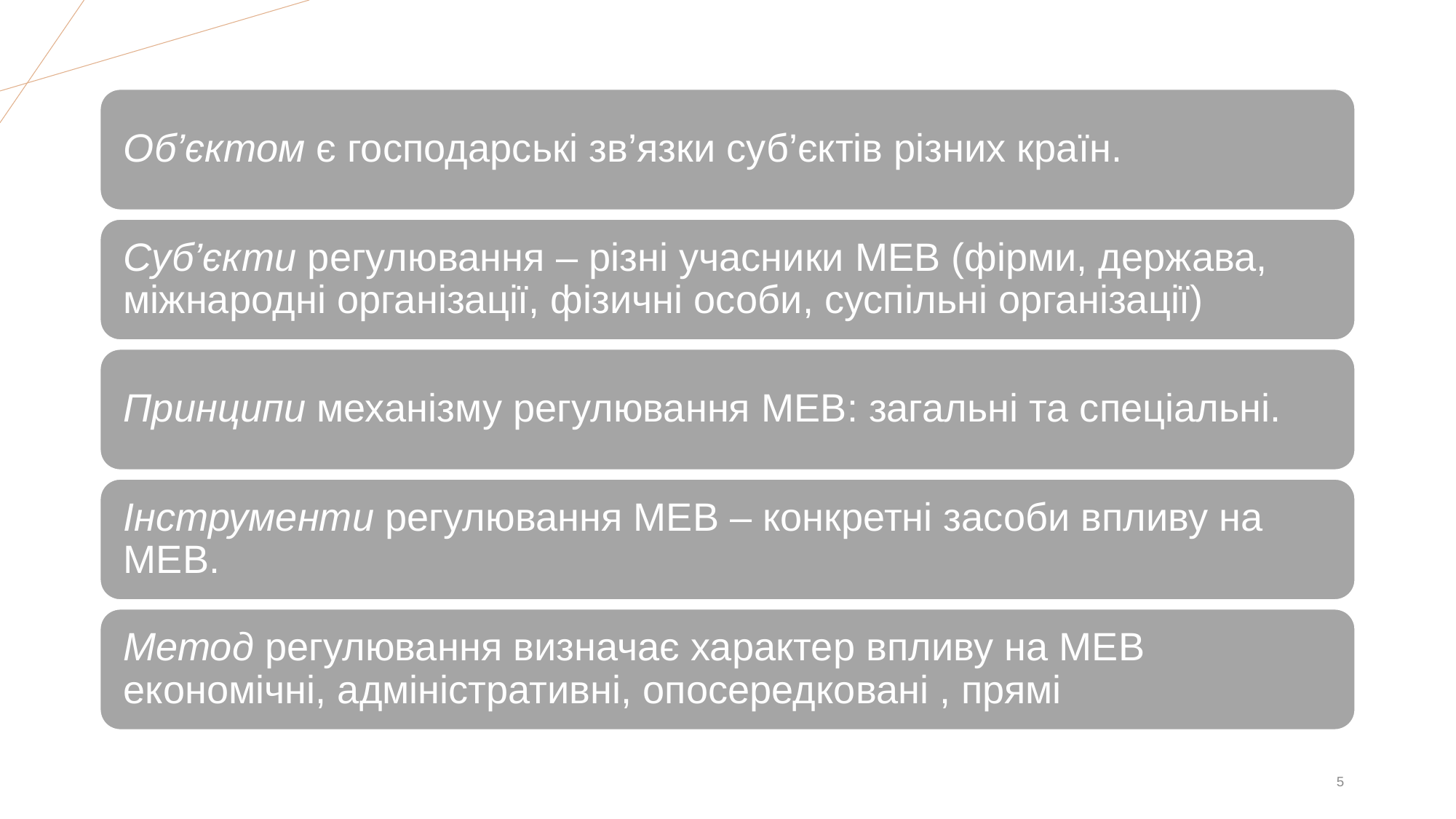

Об’єктом є господарські зв’язки суб’єктів різних країн.
Суб’єкти регулювання – різні учасники МЕВ (фірми, держава, міжнародні організації, фізичні особи, суспільні організації)
Принципи механізму регулювання МЕВ: загальні та спеціальні.
Інструменти регулювання МЕВ – конкретні засоби впливу на МЕВ.
Метод регулювання визначає характер впливу на МЕВ економічні, адміністративні, опосередковані , прямі
5